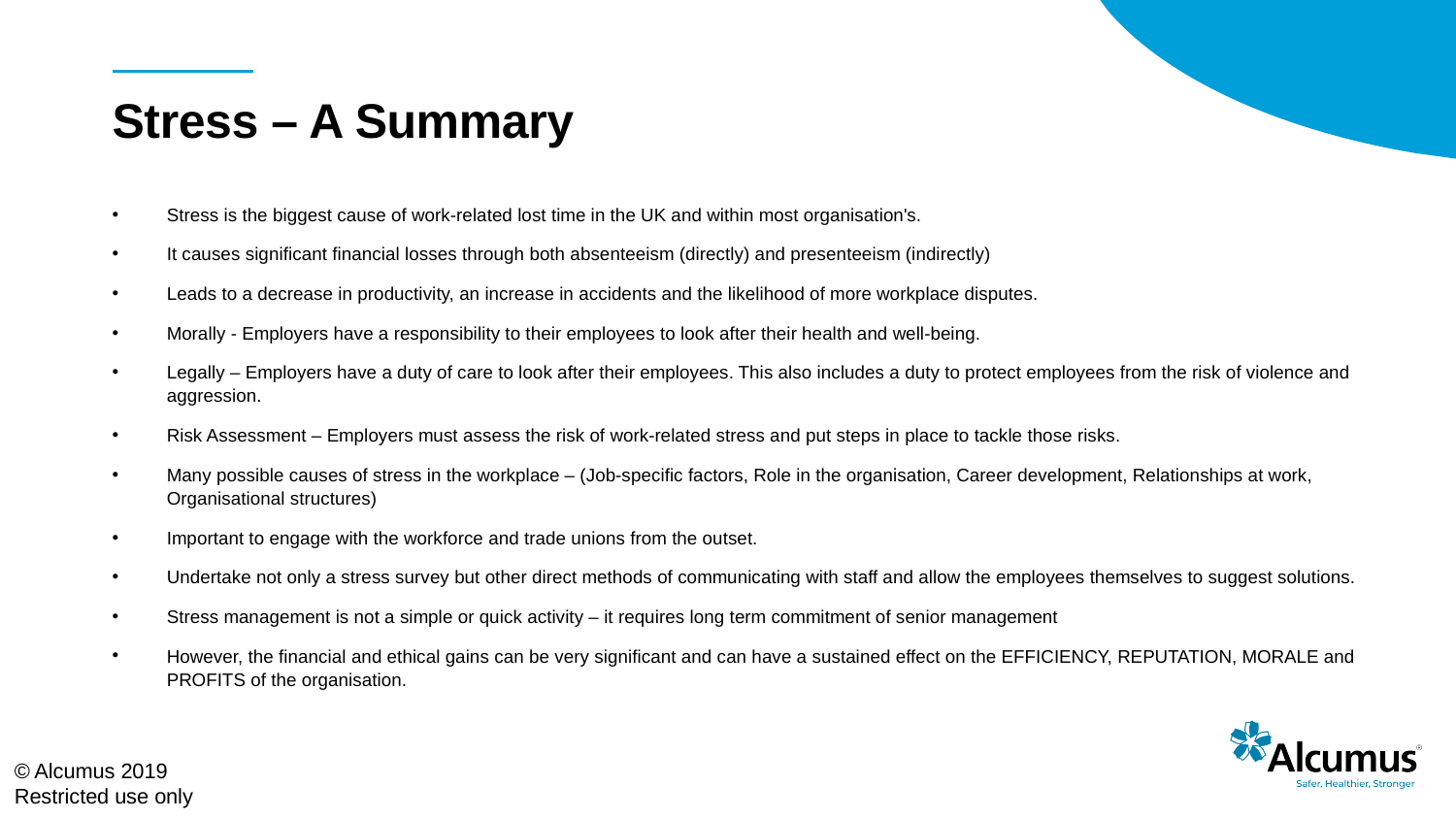

# Stress – A Summary
Stress is the biggest cause of work-related lost time in the UK and within most organisation's.
It causes significant financial losses through both absenteeism (directly) and presenteeism (indirectly)
Leads to a decrease in productivity, an increase in accidents and the likelihood of more workplace disputes.
Morally - Employers have a responsibility to their employees to look after their health and well-being.
Legally – Employers have a duty of care to look after their employees. This also includes a duty to protect employees from the risk of violence and aggression.
Risk Assessment – Employers must assess the risk of work-related stress and put steps in place to tackle those risks.
Many possible causes of stress in the workplace – (Job-specific factors, Role in the organisation, Career development, Relationships at work, Organisational structures)
Important to engage with the workforce and trade unions from the outset.
Undertake not only a stress survey but other direct methods of communicating with staff and allow the employees themselves to suggest solutions.
Stress management is not a simple or quick activity – it requires long term commitment of senior management
However, the financial and ethical gains can be very significant and can have a sustained effect on the EFFICIENCY, REPUTATION, MORALE and PROFITS of the organisation.